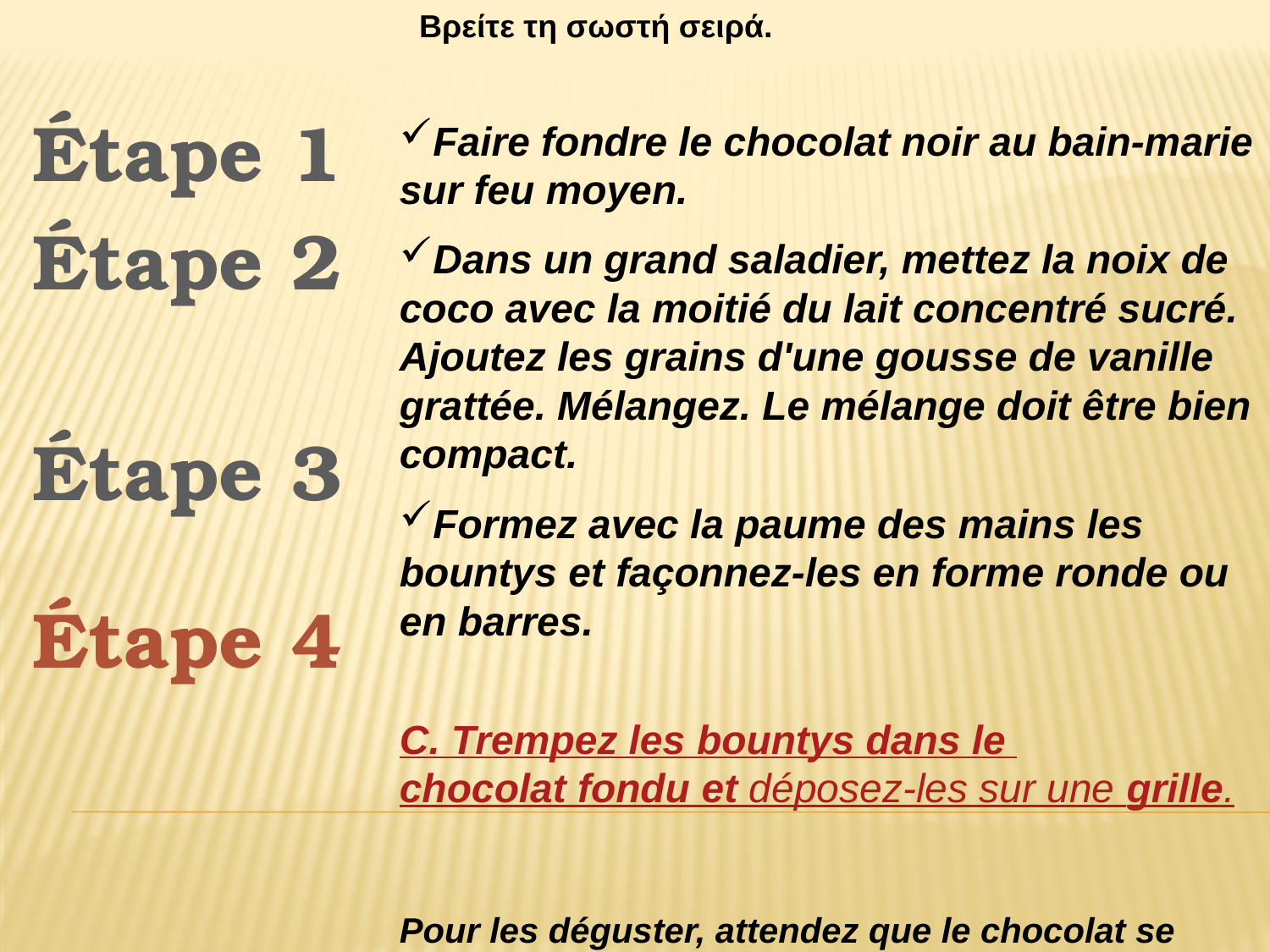

Βρείτε τη σωστή σειρά.

Étape 1
Étape 2

Étape 3
Étape 4
Faire fondre le chocolat noir au bain-marie sur feu moyen.
Dans un grand saladier, mettez la noix de coco avec la moitié du lait concentré sucré. Ajoutez les grains d'une gousse de vanille grattée. Mélangez. Le mélange doit être bien compact.
Formez avec la paume des mains les bountys et façonnez-les en forme ronde ou en barres.

C. Trempez les bountys dans le chocolat fondu et déposez-les sur une grille.

Pour les déguster, attendez que le chocolat se fige.